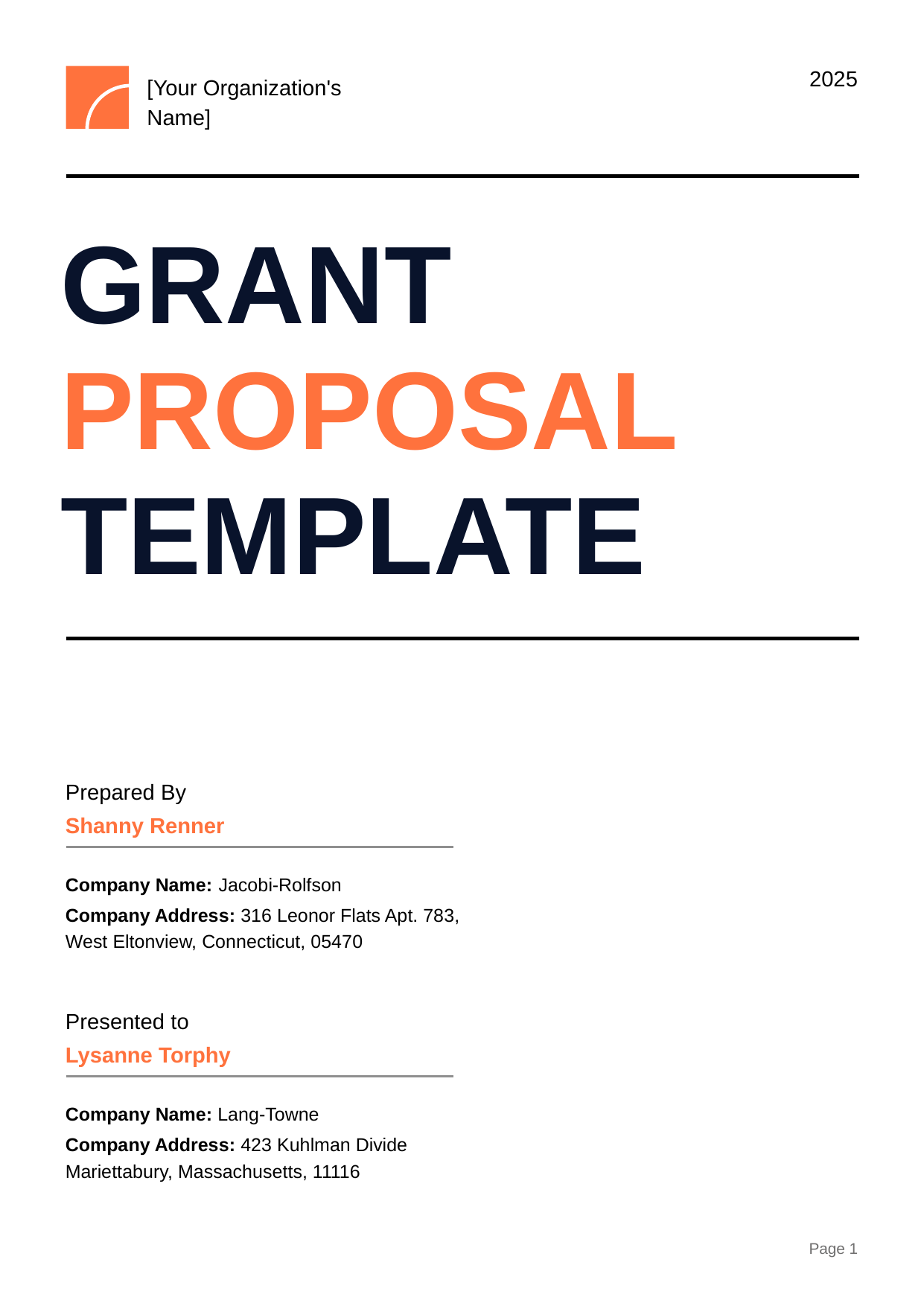

2025

[Your Organization's
Name]

GRANT
PROPOSAL
TEMPLATE
Prepared By
Shanny Renner
Company Name: Jacobi-Rolfson
Company Address: 316 Leonor Flats Apt. 783,
West Eltonview, Connecticut, 05470
Presented to
Lysanne Torphy
Company Name: Lang-Towne
Company Address: 423 Kuhlman Divide
Mariettabury, Massachusetts, 11116
Page 1